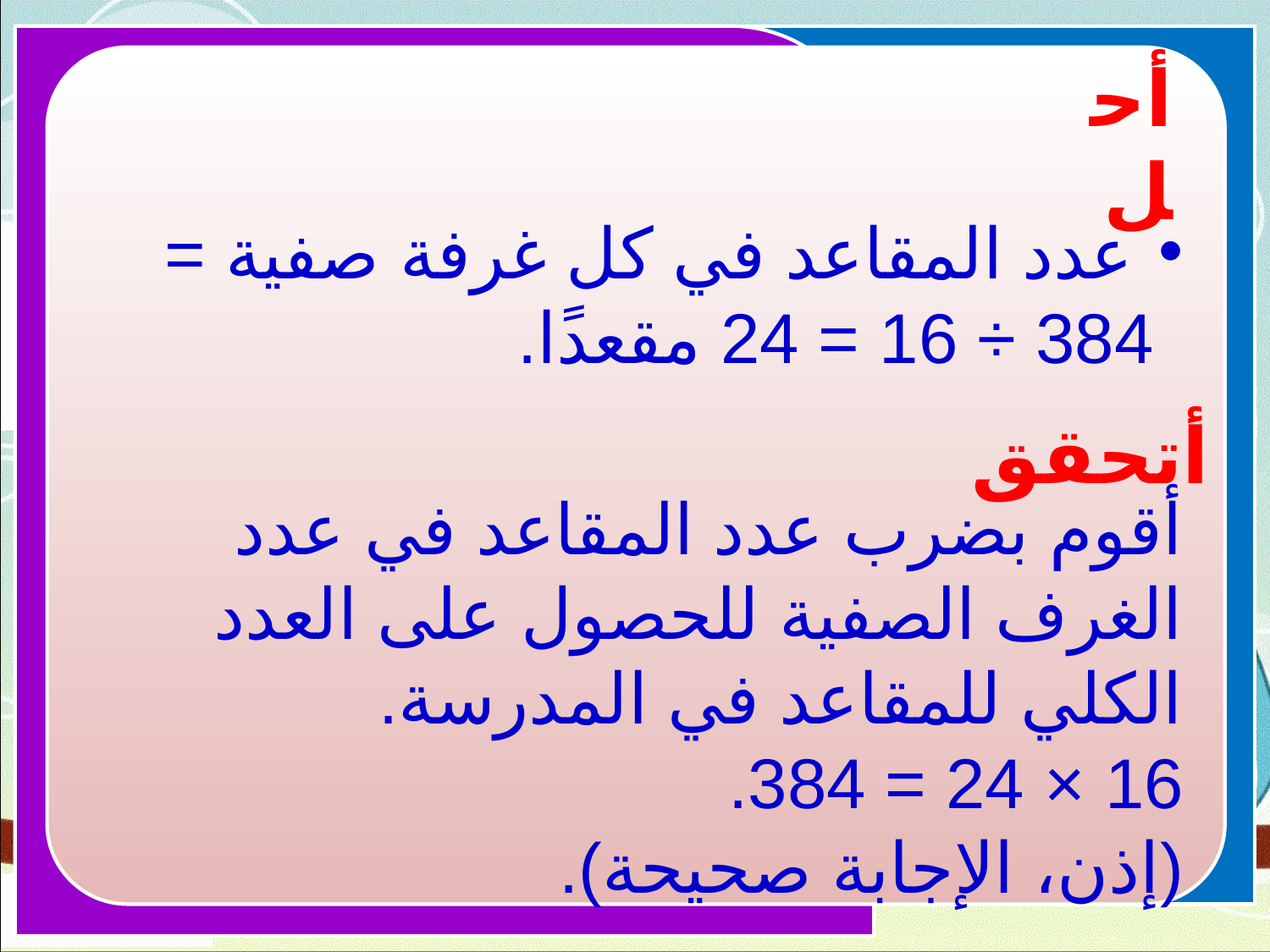

أحل
 عدد المقاعد في كل غرفة صفية = 384 ÷ 16 = 24 مقعدًا.
 أتحقق
أقوم بضرب عدد المقاعد في عدد الغرف الصفية للحصول على العدد الكلي للمقاعد في المدرسة.
16 × 24 = 384.
(إذن، الإجابة صحيحة).